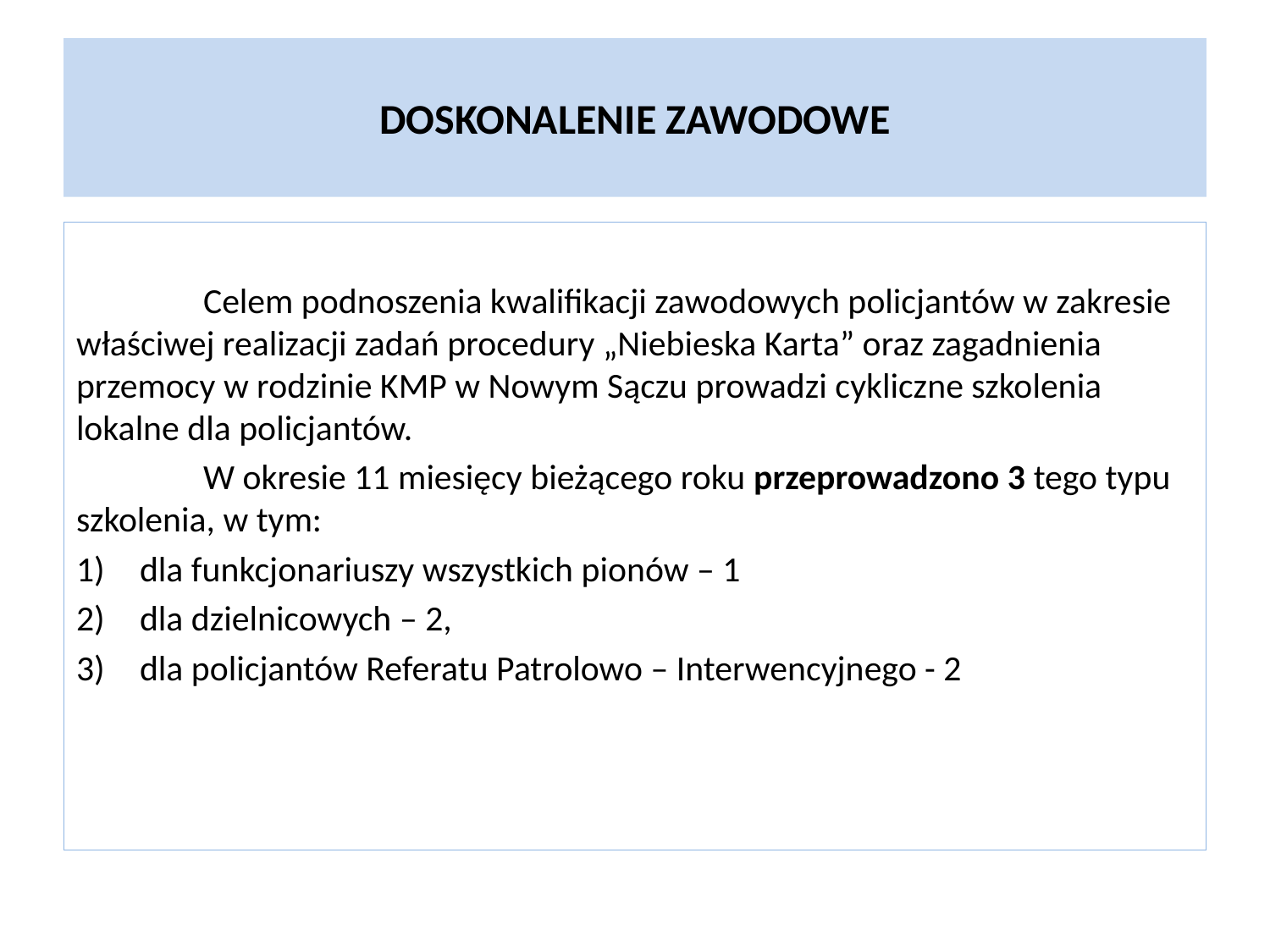

# DOSKONALENIE ZAWODOWE

	Celem podnoszenia kwalifikacji zawodowych policjantów w zakresie właściwej realizacji zadań procedury „Niebieska Karta” oraz zagadnienia przemocy w rodzinie KMP w Nowym Sączu prowadzi cykliczne szkolenia lokalne dla policjantów.
	W okresie 11 miesięcy bieżącego roku przeprowadzono 3 tego typu szkolenia, w tym:
dla funkcjonariuszy wszystkich pionów – 1
dla dzielnicowych – 2,
dla policjantów Referatu Patrolowo – Interwencyjnego - 2